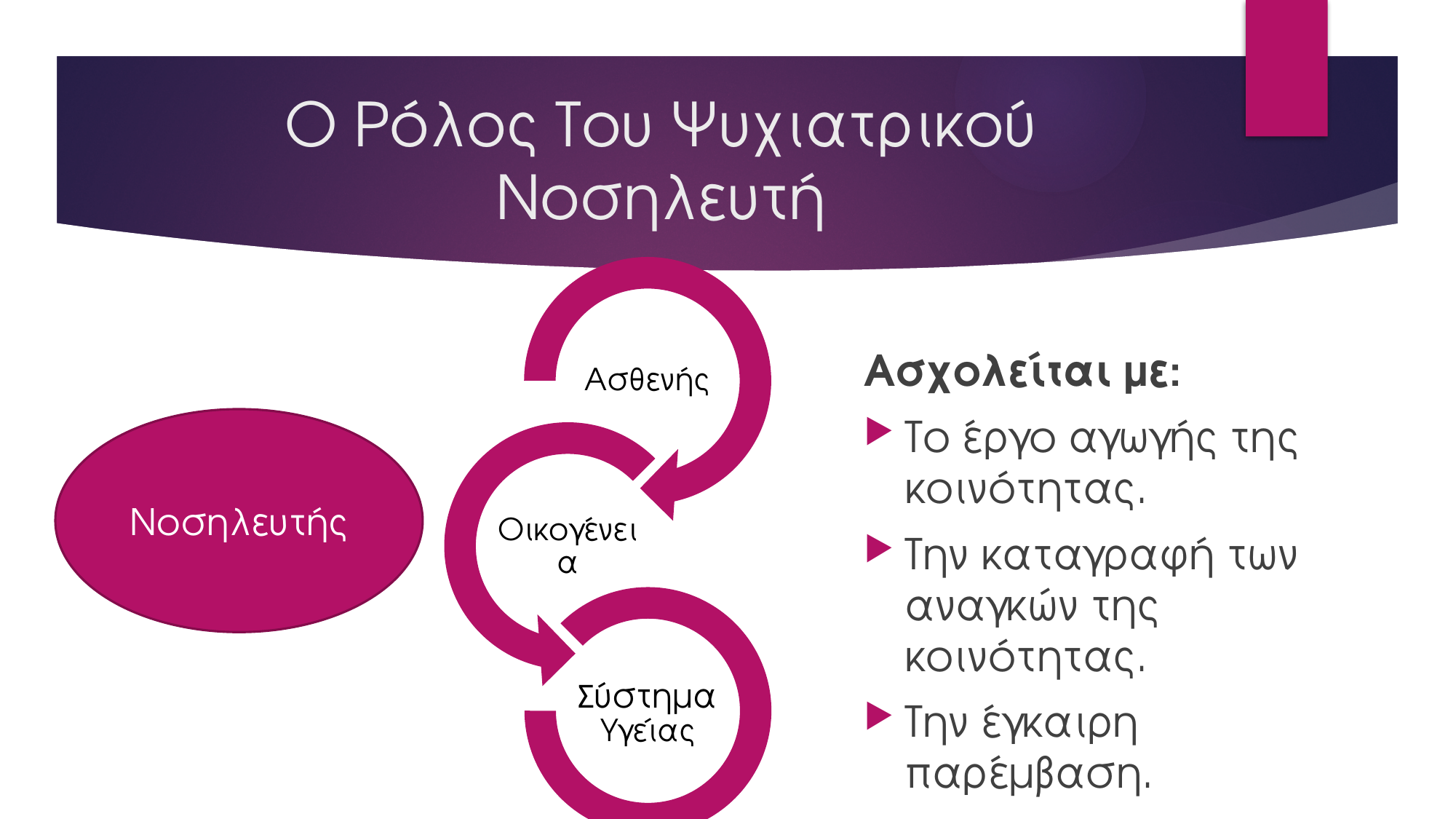

# Ο Ρόλος Του Ψυχιατρικού Νοσηλευτή
Ασθενής
Οικογένεια
Σύστημα Υγείας
Ασχολείται με:
Το έργο αγωγής της κοινότητας.
Την καταγραφή των αναγκών της κοινότητας.
Την έγκαιρη παρέμβαση.
Νοσηλευτής